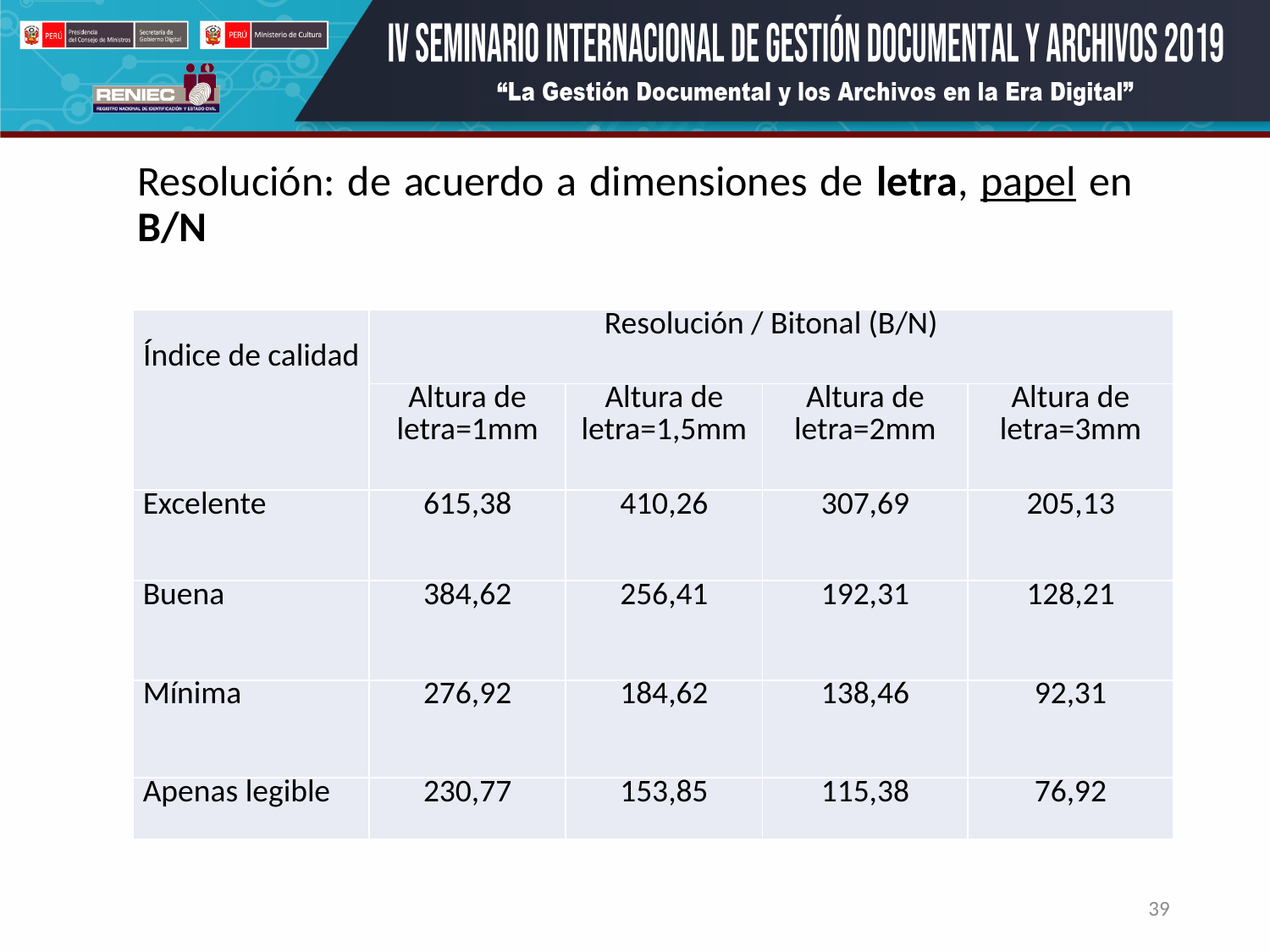

Resolución: de acuerdo a dimensiones de letra, papel en B/N
| Índice de calidad | Resolución / Bitonal (B/N) |  |  |  |
| --- | --- | --- | --- | --- |
|  | Altura de letra=1mm | Altura de letra=1,5mm | Altura de letra=2mm | Altura de letra=3mm |
| Excelente | 615,38 | 410,26 | 307,69 | 205,13 |
| Buena | 384,62 | 256,41 | 192,31 | 128,21 |
| Mínima | 276,92 | 184,62 | 138,46 | 92,31 |
| Apenas legible | 230,77 | 153,85 | 115,38 | 76,92 |
39